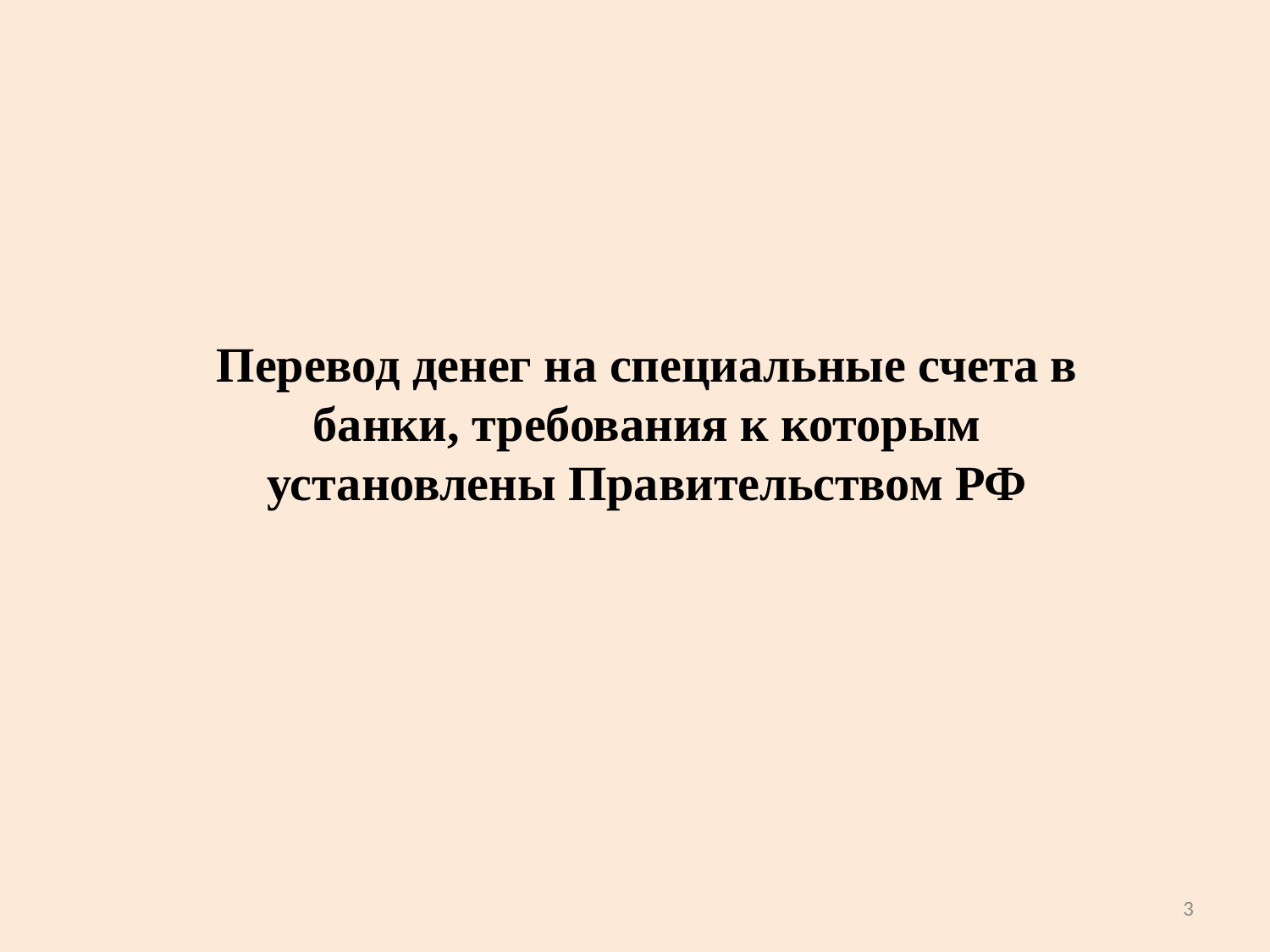

Перевод денег на специальные счета в банки, требования к которым установлены Правительством РФ
3